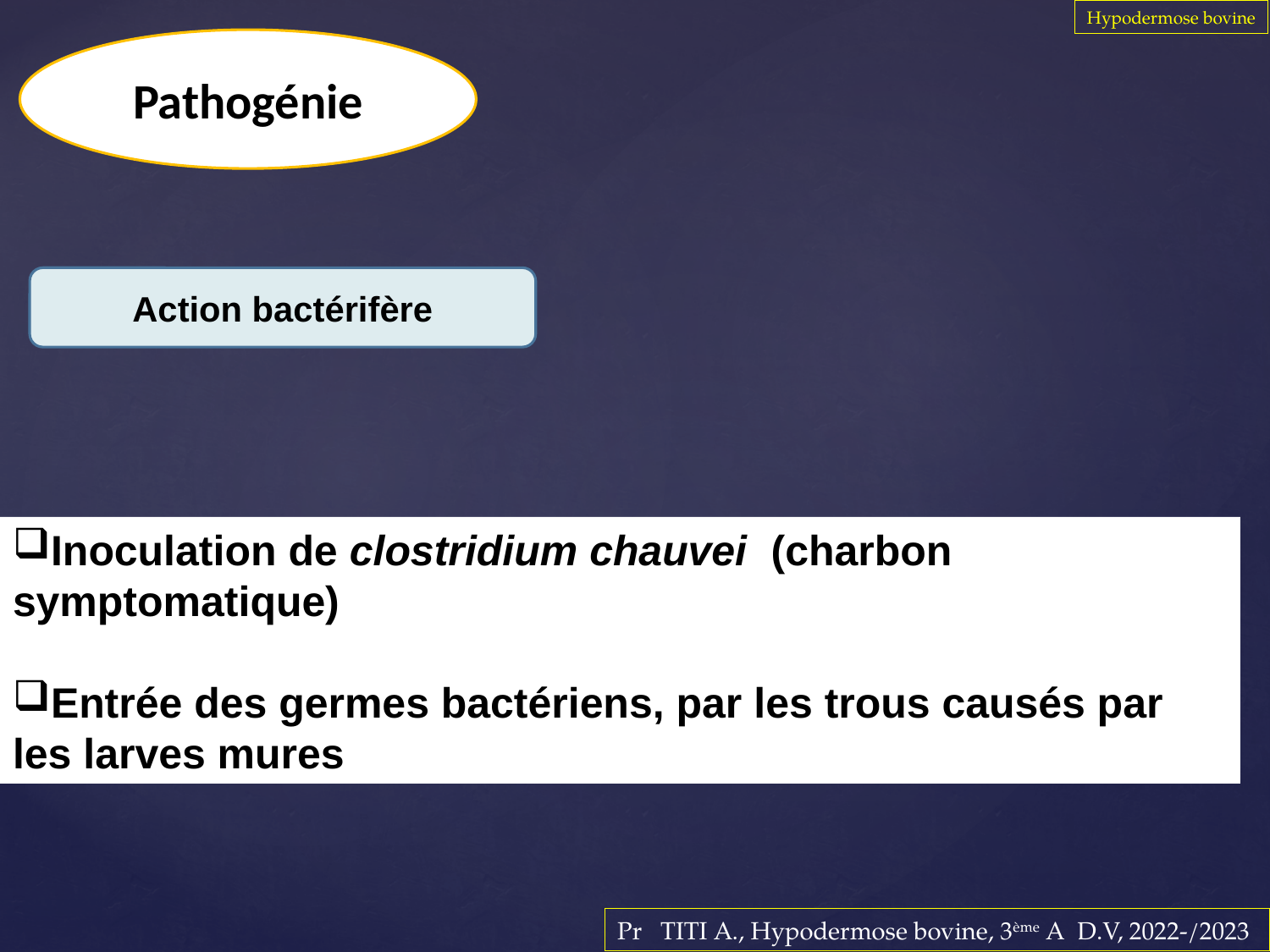

Hypodermose bovine
Pathogénie
Action bactérifère
Inoculation de clostridium chauvei  (charbon symptomatique)

Entrée des germes bactériens, par les trous causés par les larves mures
Pr   TITI A., Hypodermose bovine, 3ème A  D.V, 2022-/2023